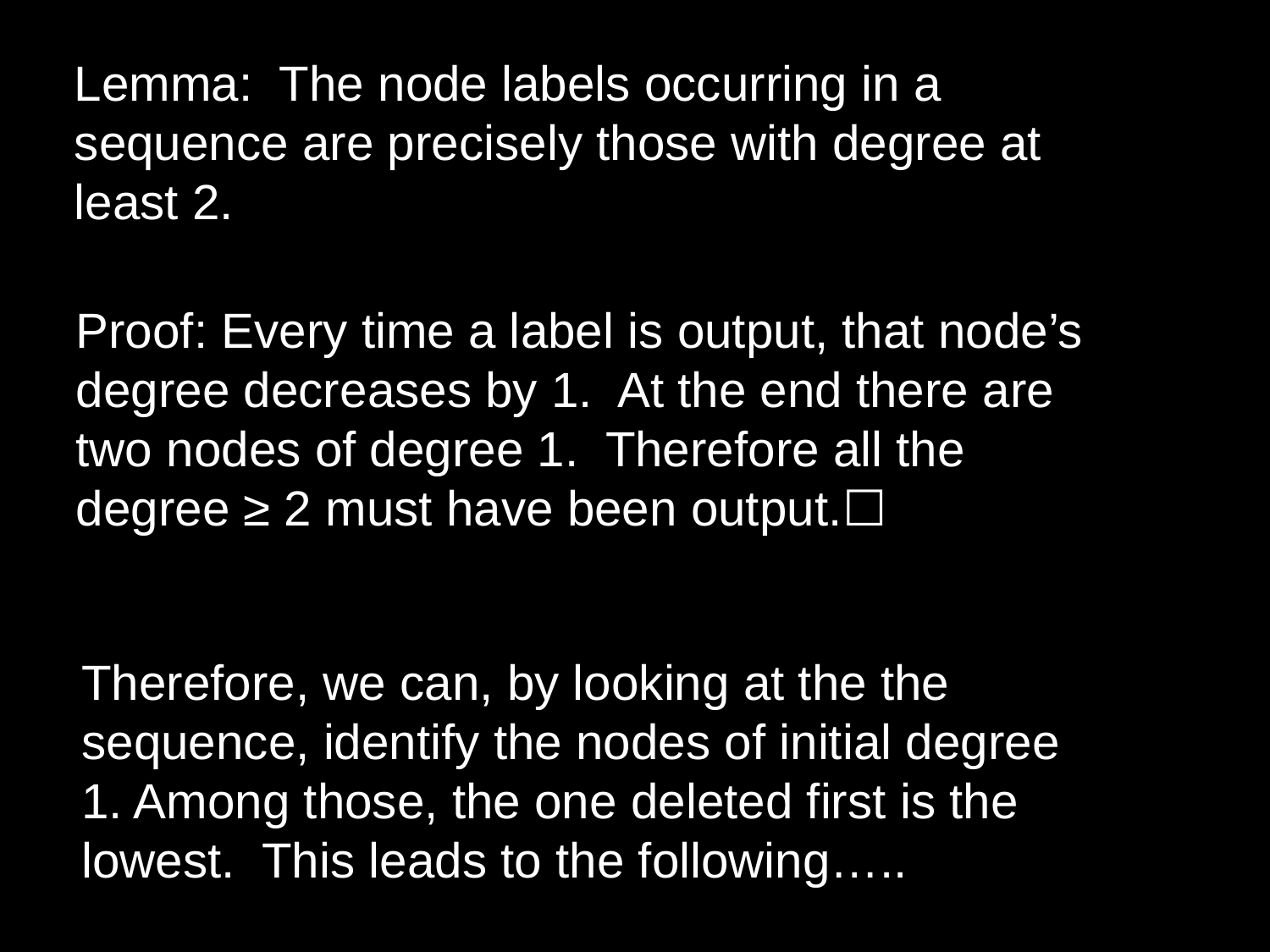

Lemma:  The node labels occurring in a sequence are precisely those with degree at least 2.
Proof: Every time a label is output, that node’s degree decreases by 1.  At the end there are two nodes of degree 1.  Therefore all the degree ≥ 2 must have been output.☐
Therefore, we can, by looking at the the sequence, identify the nodes of initial degree 1. Among those, the one deleted first is the lowest.  This leads to the following…..